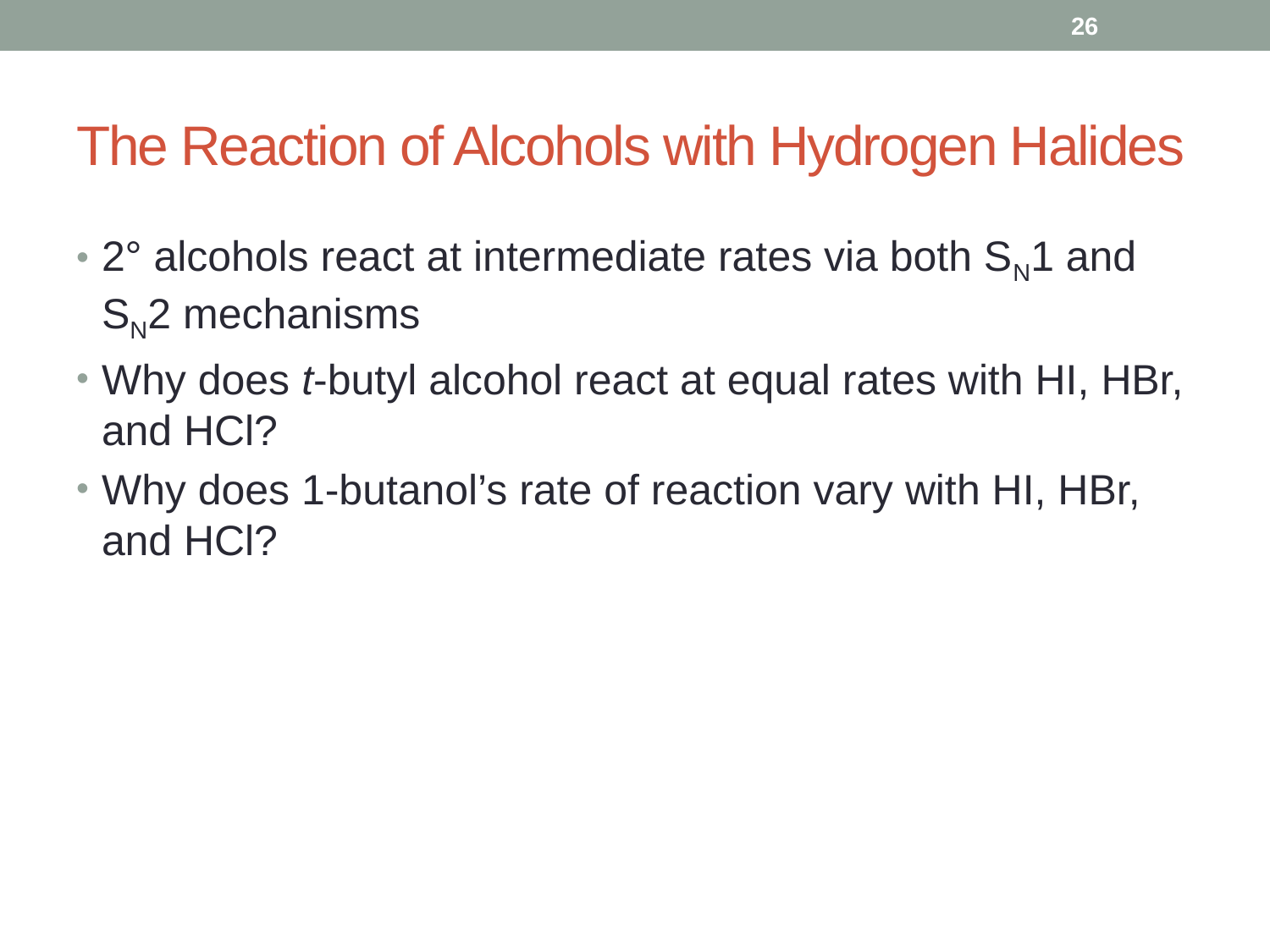

26
# The Reaction of Alcohols with Hydrogen Halides
2° alcohols react at intermediate rates via both SN1 and SN2 mechanisms
Why does t-butyl alcohol react at equal rates with HI, HBr, and HCl?
Why does 1-butanol’s rate of reaction vary with HI, HBr, and HCl?